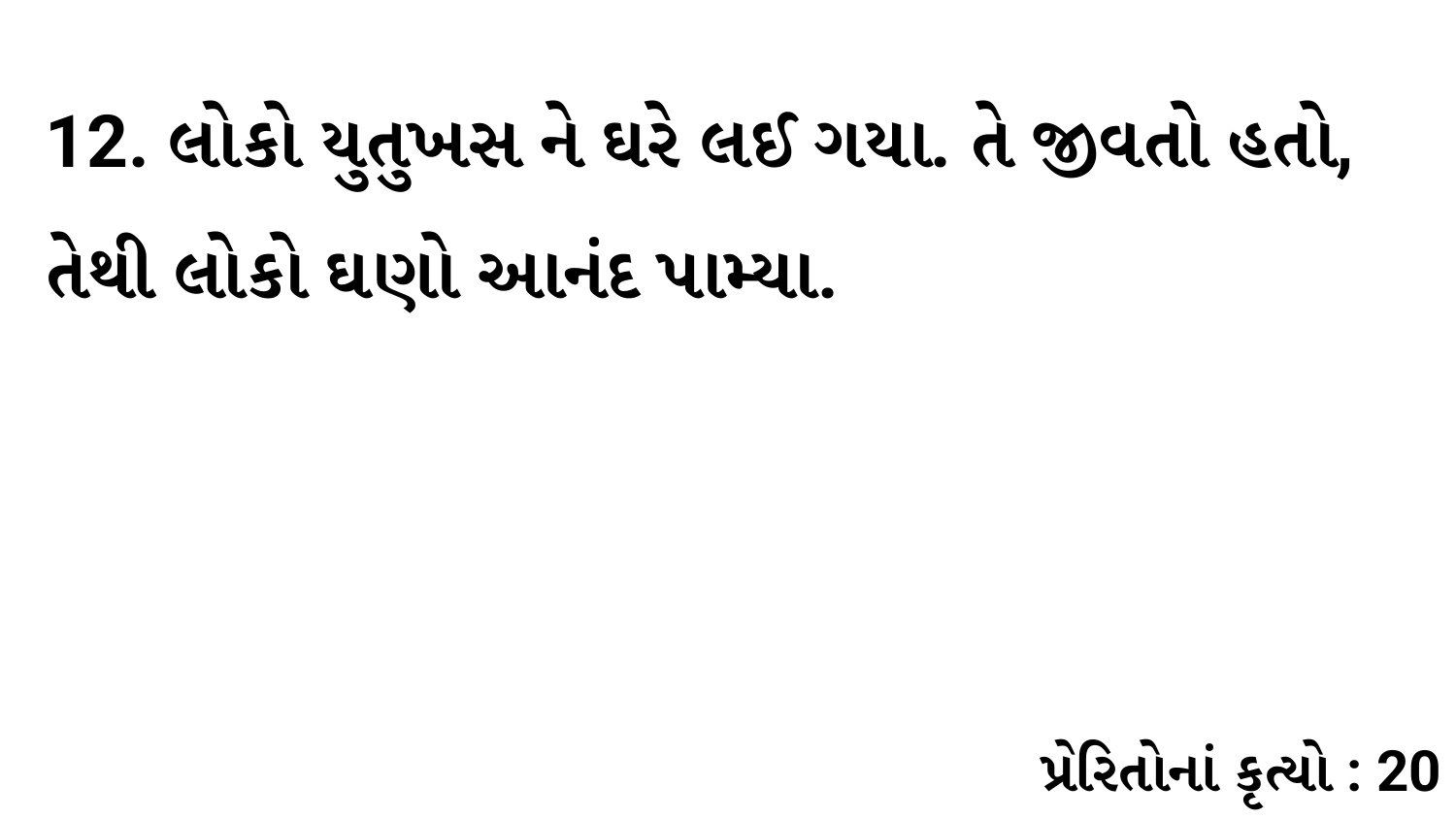

12. લોકો યુતુખસ ને ઘરે લઈ ગયા. તે જીવતો હતો, તેથી લોકો ઘણો આનંદ પામ્યા.
પ્રેરિતોનાં કૃત્યો : 20